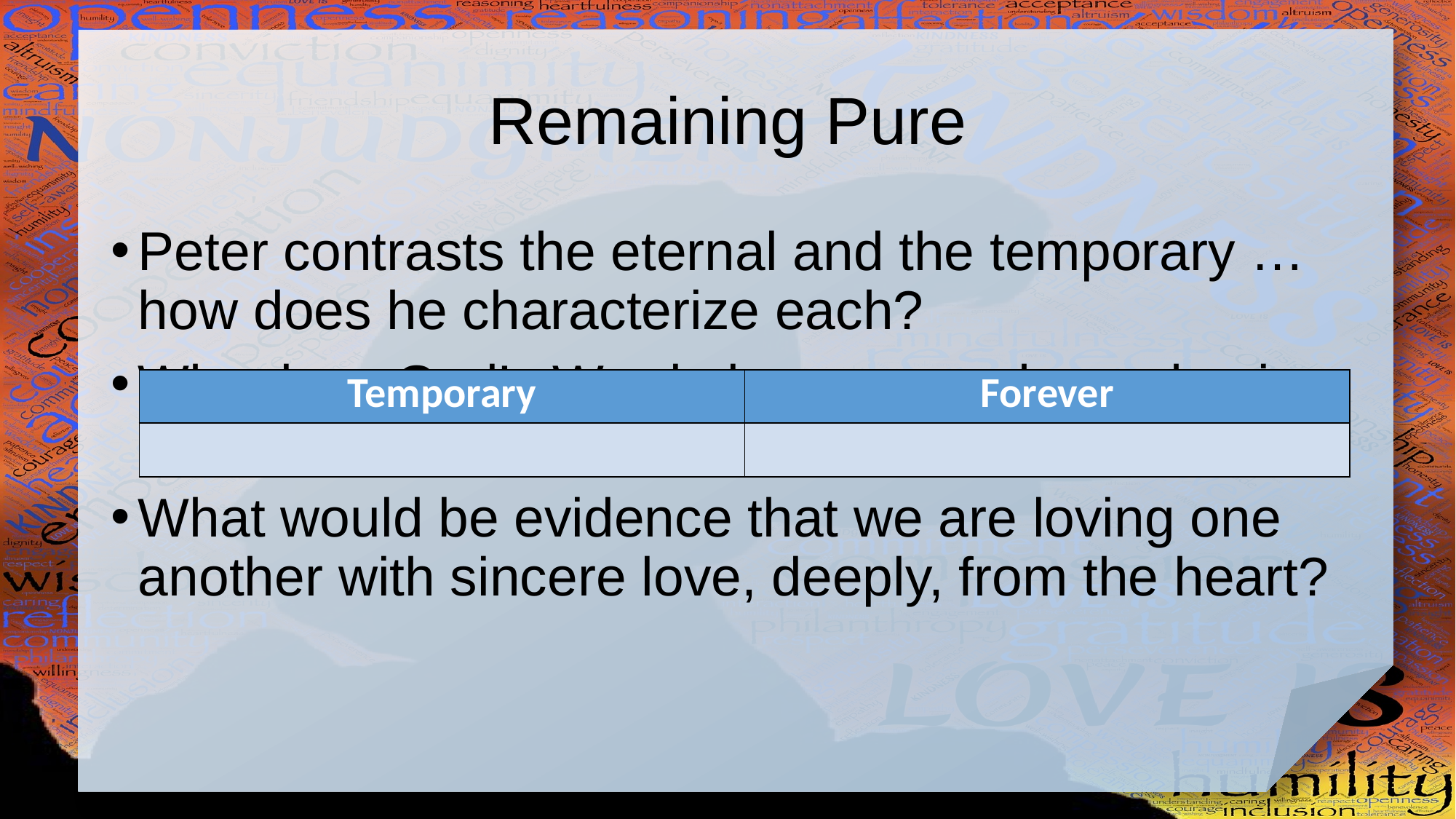

# Remaining Pure
Peter contrasts the eternal and the temporary … how does he characterize each?
Why does God’s Word place so much emphasis on loving one another?
What would be evidence that we are loving one another with sincere love, deeply, from the heart?
| Temporary | Forever |
| --- | --- |
|  |  |